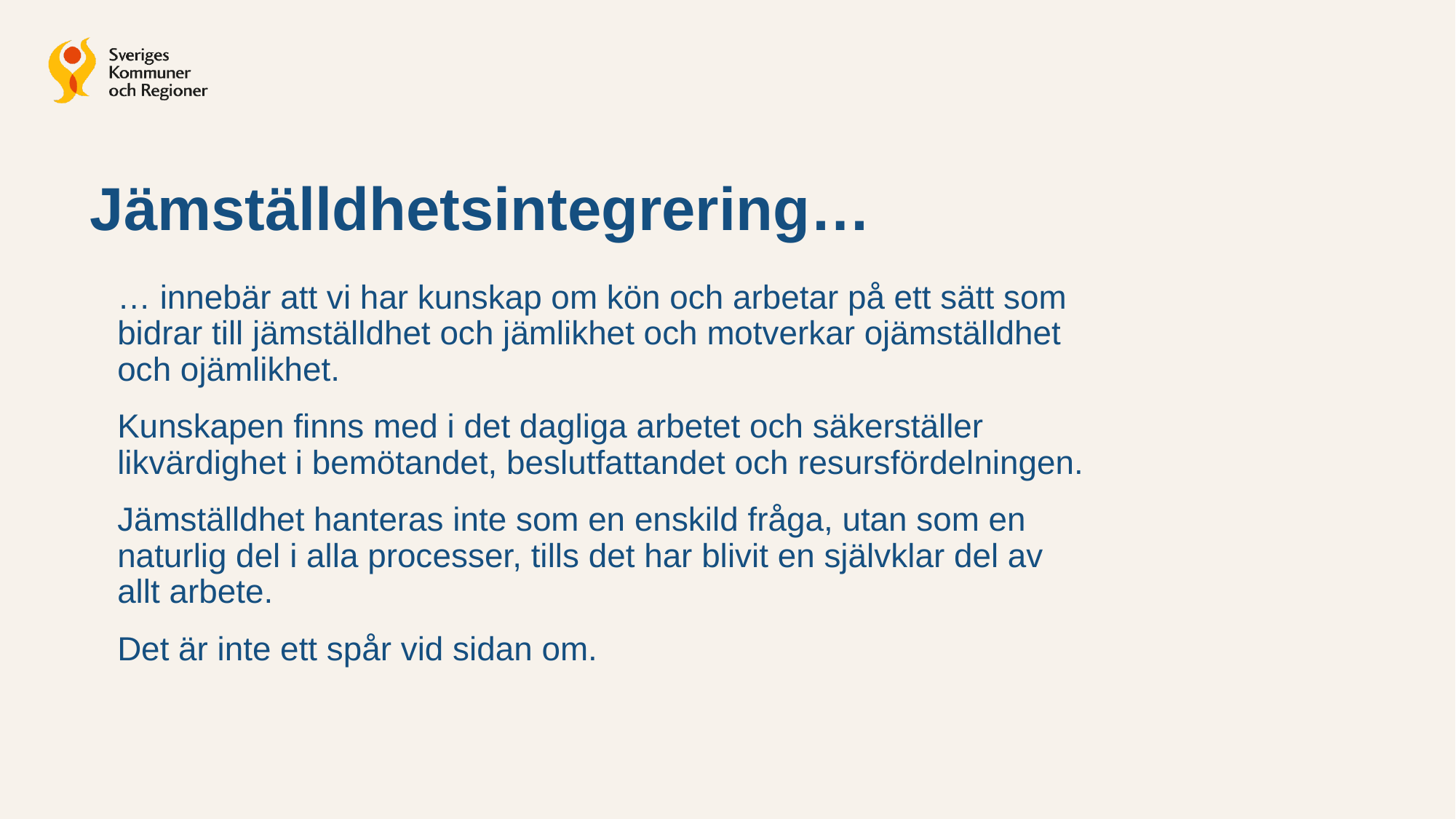

# Jämställdhetsintegrering…
… innebär att vi har kunskap om kön och arbetar på ett sätt som bidrar till jämställdhet och jämlikhet och motverkar ojämställdhet och ojämlikhet.
Kunskapen finns med i det dagliga arbetet och säkerställer likvärdighet i bemötandet, beslutfattandet och resursfördelningen.
Jämställdhet hanteras inte som en enskild fråga, utan som en naturlig del i alla processer, tills det har blivit en självklar del av allt arbete.
Det är inte ett spår vid sidan om.